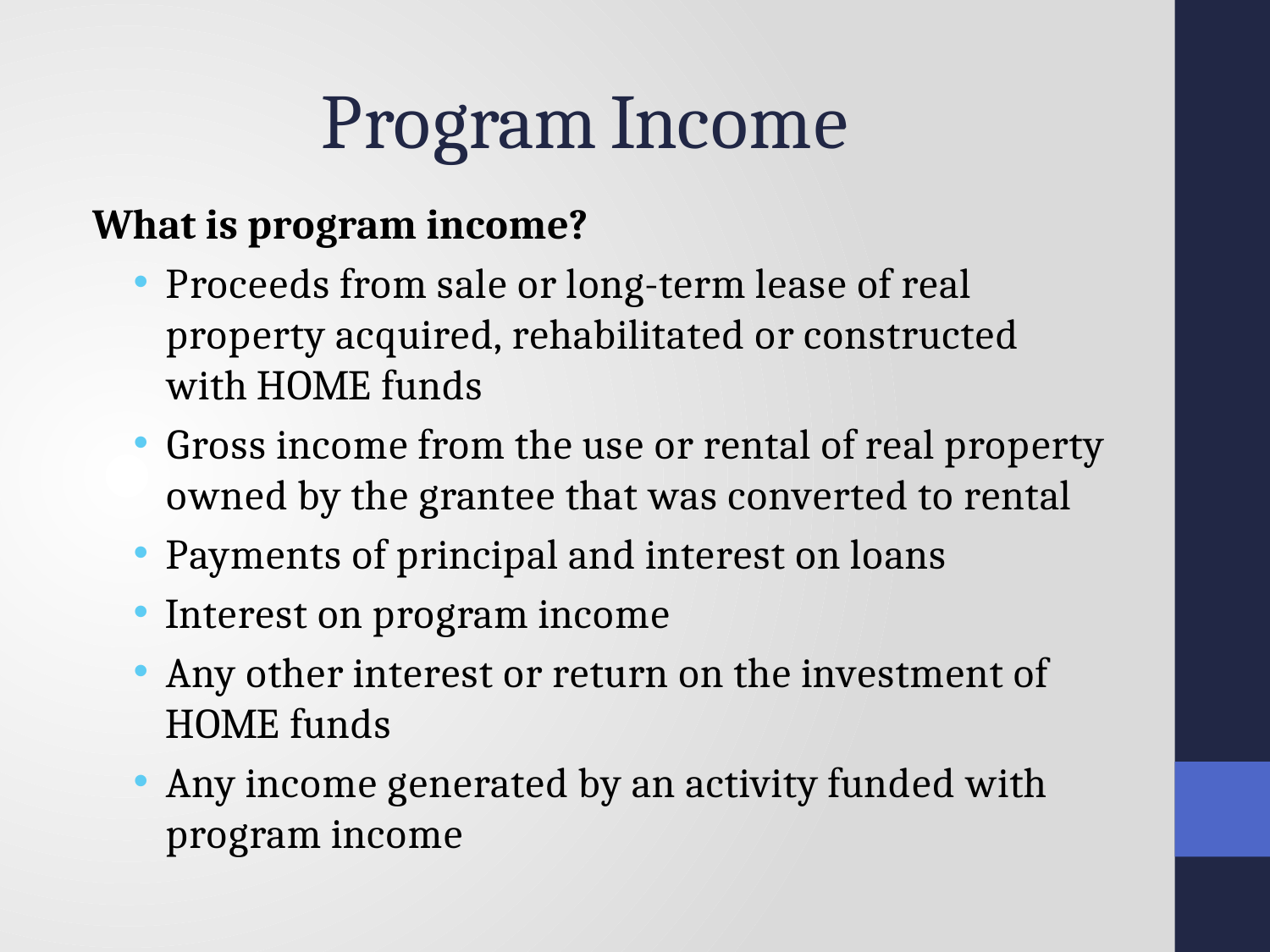

# Program Income
What is program income?
Proceeds from sale or long-term lease of real property acquired, rehabilitated or constructed with HOME funds
Gross income from the use or rental of real property owned by the grantee that was converted to rental
Payments of principal and interest on loans
Interest on program income
Any other interest or return on the investment of HOME funds
Any income generated by an activity funded with program income